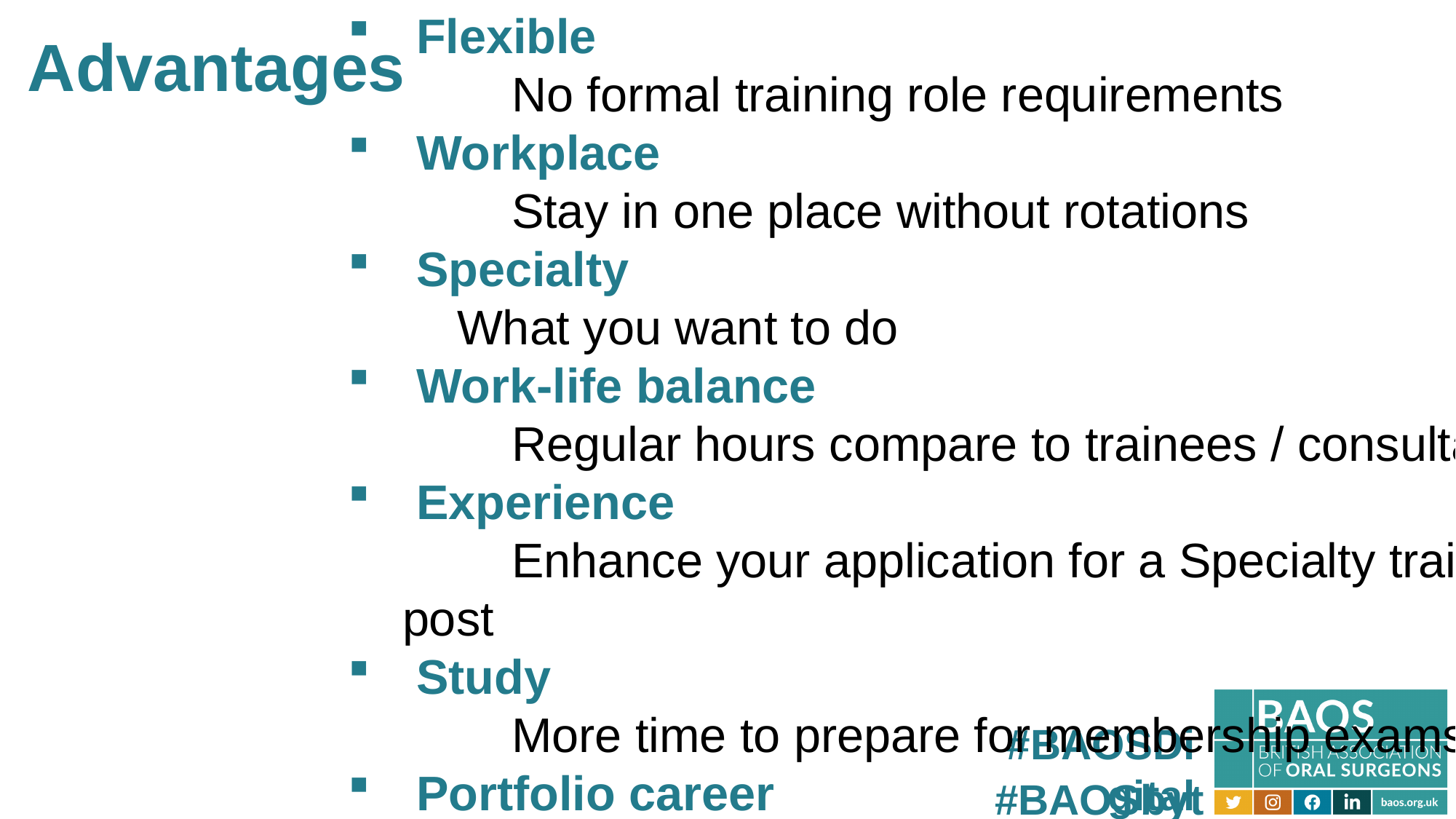

Flexible
	No formal training role requirements
Workplace
	Stay in one place without rotations
Specialty
	What you want to do
Work-life balance
	Regular hours compare to trainees / consultants
Experience
	Enhance your application for a Specialty training post
Study
	More time to prepare for membership exams
Portfolio career
	Several distinct roles
Advantages